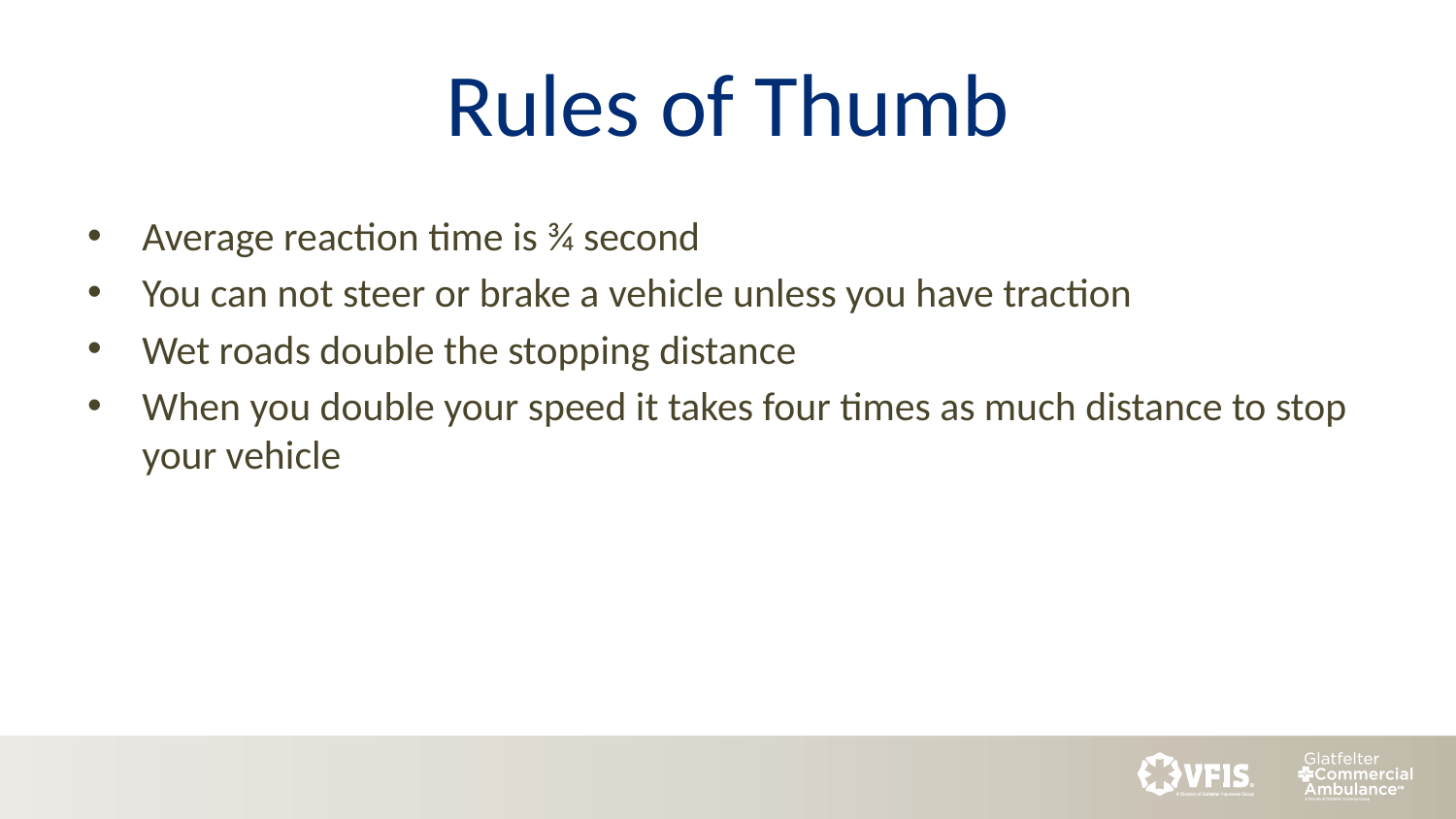

# Rules of Thumb
Average reaction time is ¾ second
You can not steer or brake a vehicle unless you have traction
Wet roads double the stopping distance
When you double your speed it takes four times as much distance to stop your vehicle